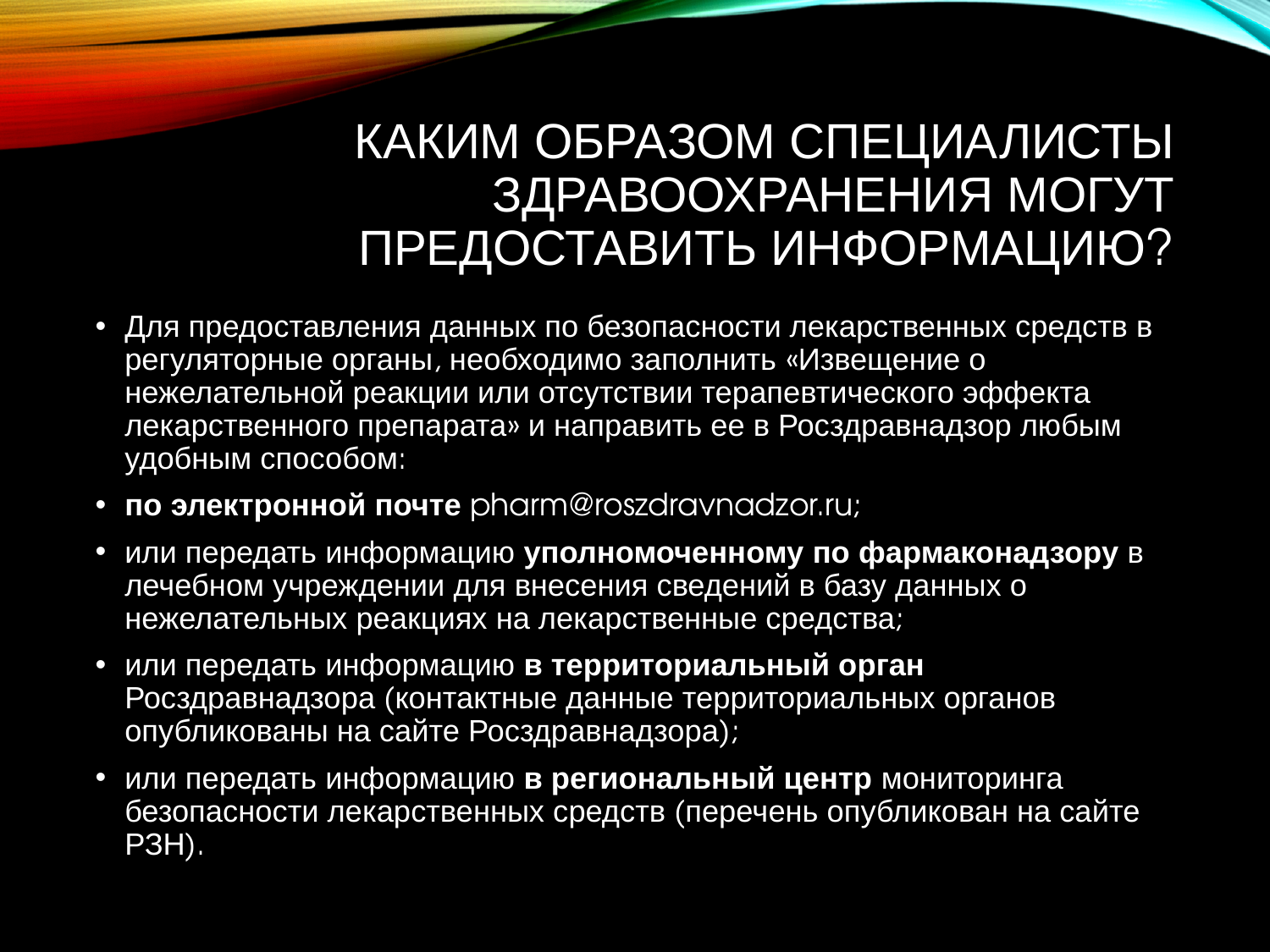

# Каким образом специалисты здравоохранения могут предоставить информацию?
Для предоставления данных по безопасности лекарственных средств в регуляторные органы, необходимо заполнить «Извещение о нежелательной реакции или отсутствии терапевтического эффекта лекарственного препарата» и направить ее в Росздравнадзор любым удобным способом:
по электронной почте pharm@roszdravnadzor.ru;
или передать информацию уполномоченному по фармаконадзору в лечебном учреждении для внесения сведений в базу данных о нежелательных реакциях на лекарственные средства;
или передать информацию в территориальный орган Росздравнадзора (контактные данные территориальных органов опубликованы на сайте Росздравнадзора);
или передать информацию в региональный центр мониторинга безопасности лекарственных средств (перечень опубликован на сайте РЗН).